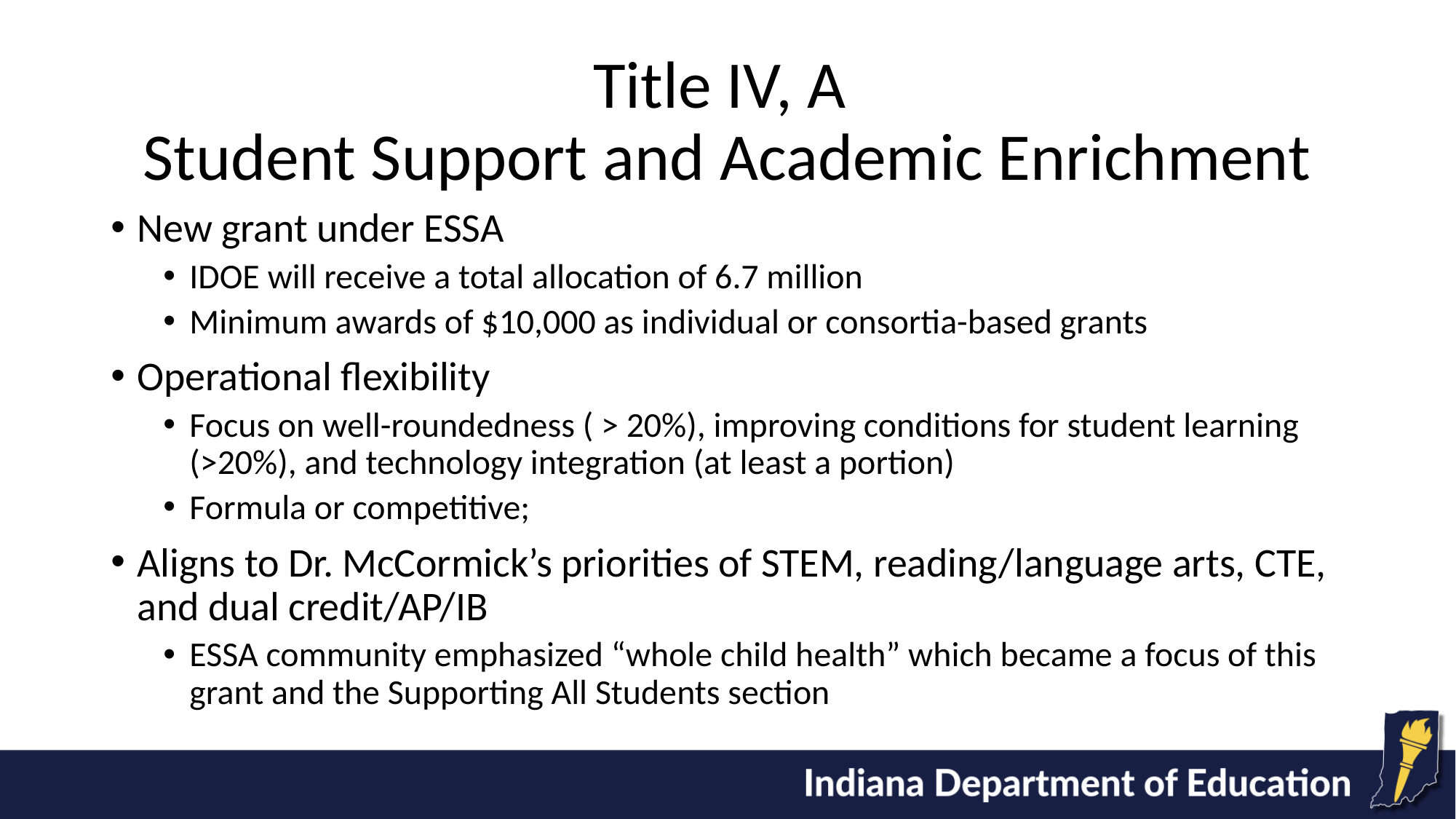

# Title IV, A Student Support and Academic Enrichment
New grant under ESSA
IDOE will receive a total allocation of 6.7 million
Minimum awards of $10,000 as individual or consortia-based grants
Operational flexibility
Focus on well-roundedness ( > 20%), improving conditions for student learning (>20%), and technology integration (at least a portion)
Formula or competitive;
Aligns to Dr. McCormick’s priorities of STEM, reading/language arts, CTE, and dual credit/AP/IB
ESSA community emphasized “whole child health” which became a focus of this grant and the Supporting All Students section